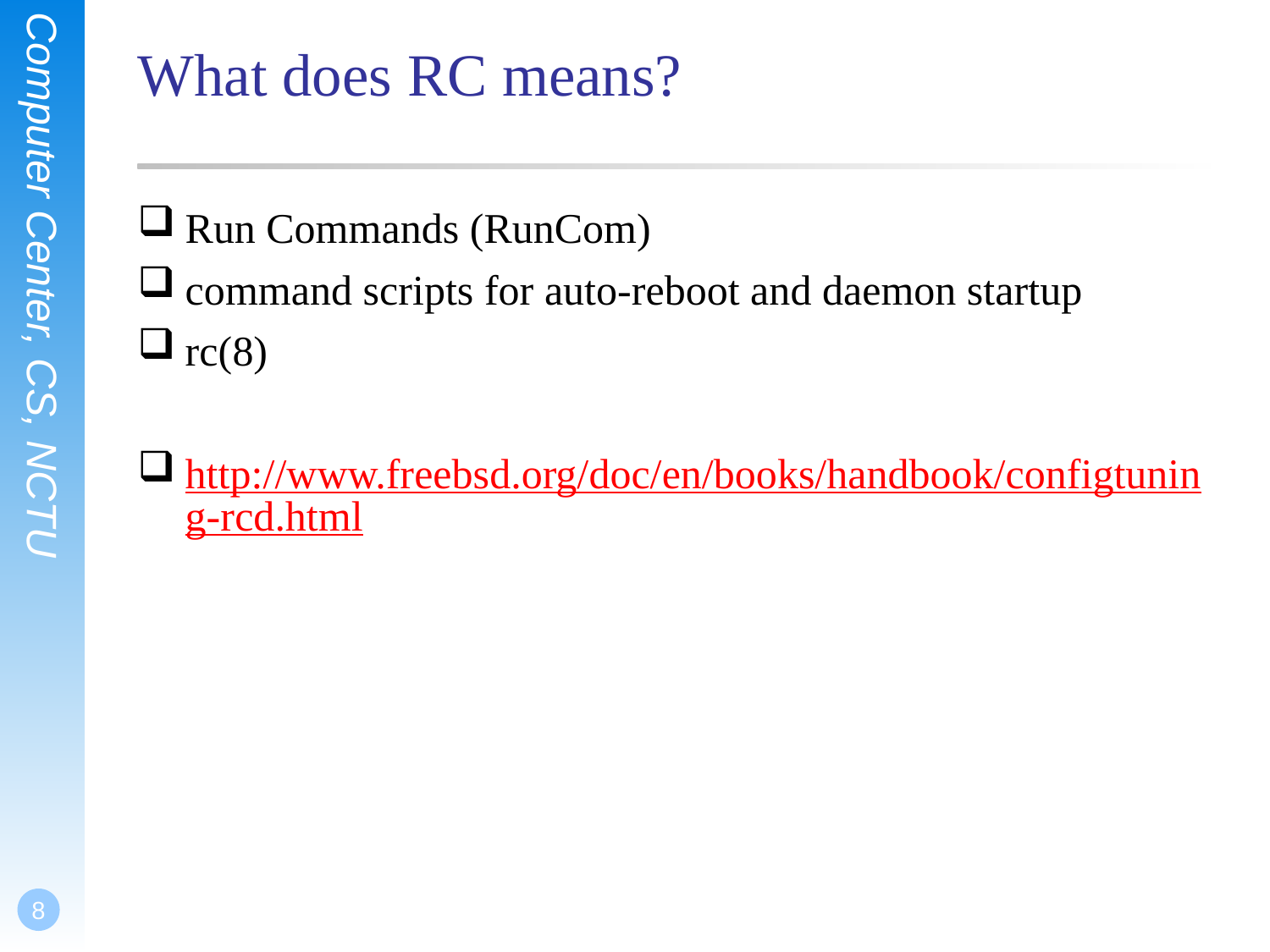

What does RC means?
Run Commands (RunCom)
command scripts for auto-reboot and daemon startup
rc(8)

http://www.freebsd.org/doc/en/books/handbook/configtuning-rcd.html